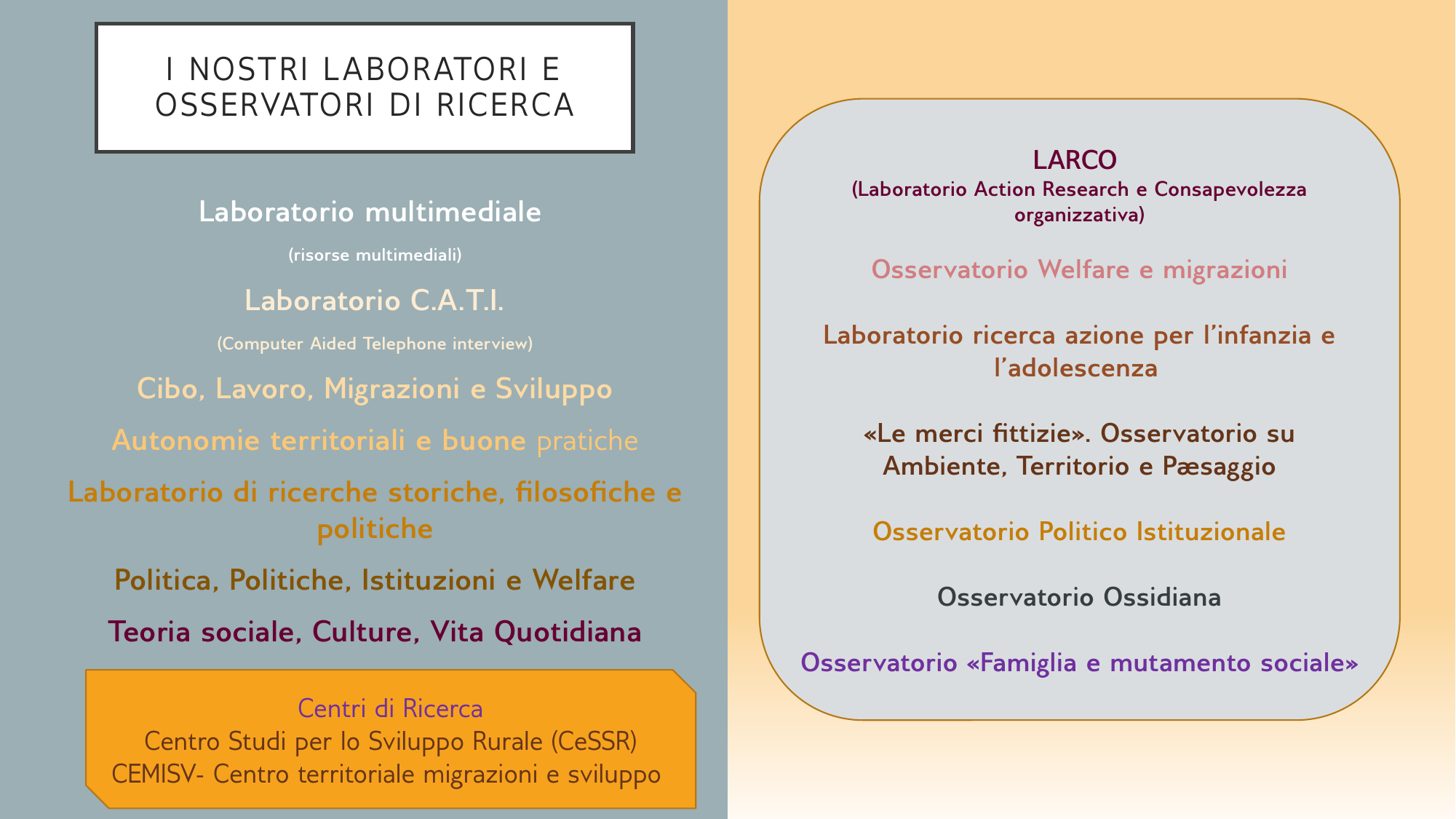

# I nostri laboratori e Osservatori di ricerca
LARCO
(Laboratorio Action Research e Consapevolezza organizzativa)

Osservatorio Welfare e migrazioni

Laboratorio ricerca azione per l’infanzia e l’adolescenza

«Le merci fittizie». Osservatorio su Ambiente, Territorio e Paesaggio

Osservatorio Politico Istituzionale

Osservatorio Ossidiana

Osservatorio «Famiglia e mutamento sociale»
Laboratorio multimediale
(risorse multimediali)
Laboratorio C.A.T.I.
(Computer Aided Telephone interview)
Cibo, Lavoro, Migrazioni e Sviluppo
Autonomie territoriali e buone pratiche
Laboratorio di ricerche storiche, filosofiche e politiche
Politica, Politiche, Istituzioni e Welfare
Teoria sociale, Culture, Vita Quotidiana

Centri di Ricerca
Centro Studi per lo Sviluppo Rurale (CeSSR)
CEMISV- Centro territoriale migrazioni e sviluppo